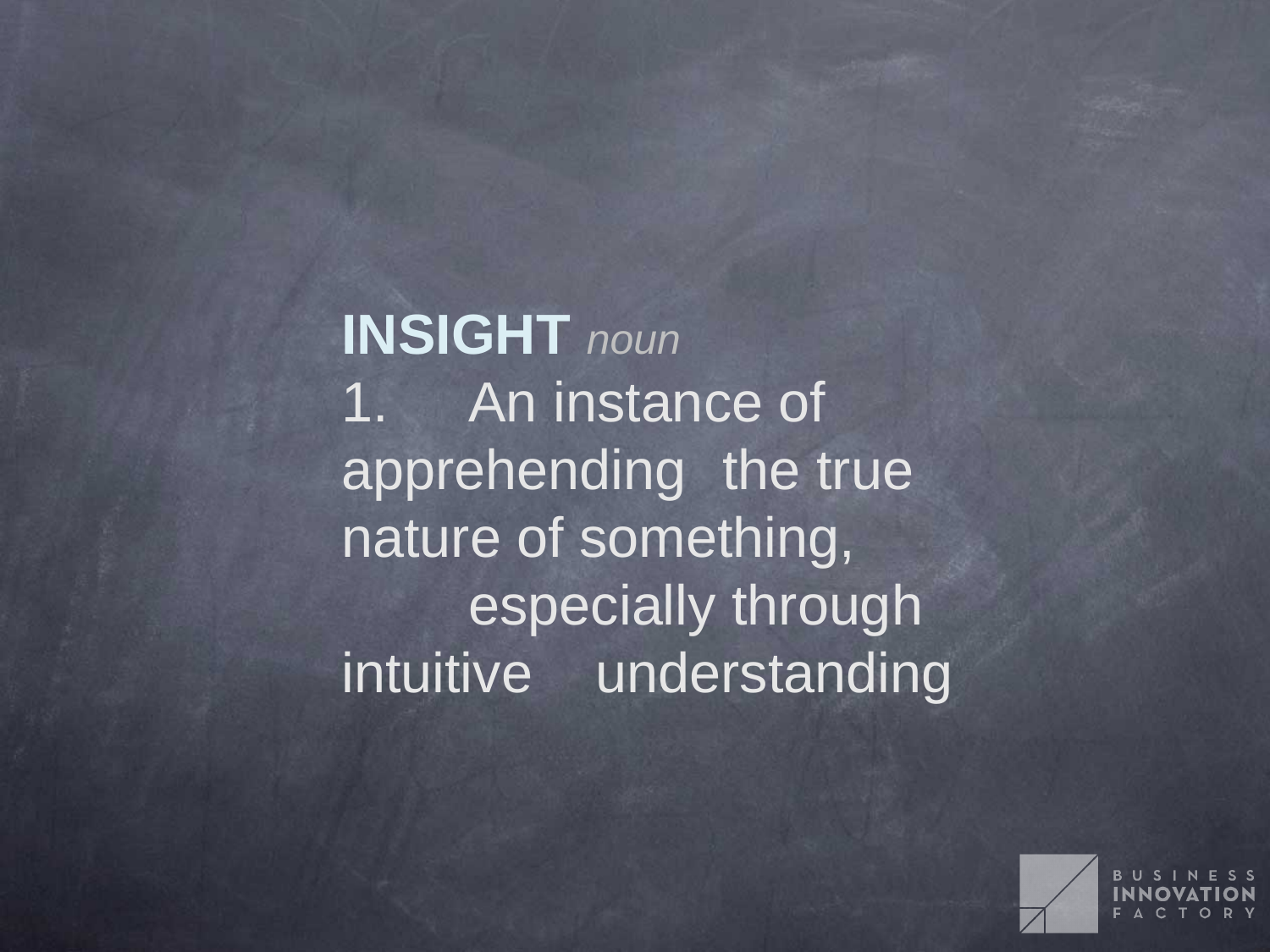

INSIGHT noun
1.	An instance of apprehending 	the true nature of something, 	especially through intuitive 	understanding